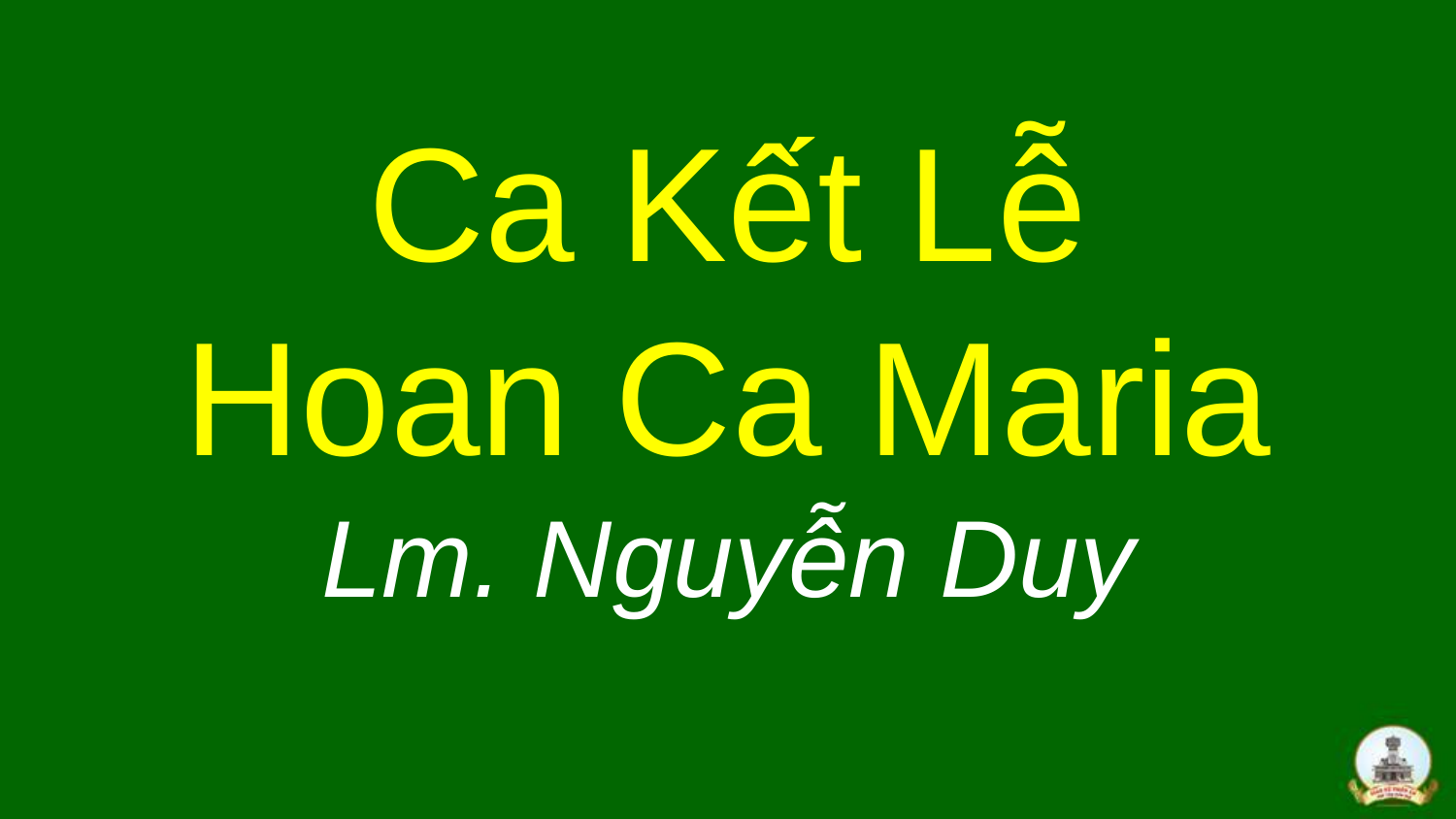

# Ca Kết Lễ Hoan Ca Maria Lm. Nguyễn Duy